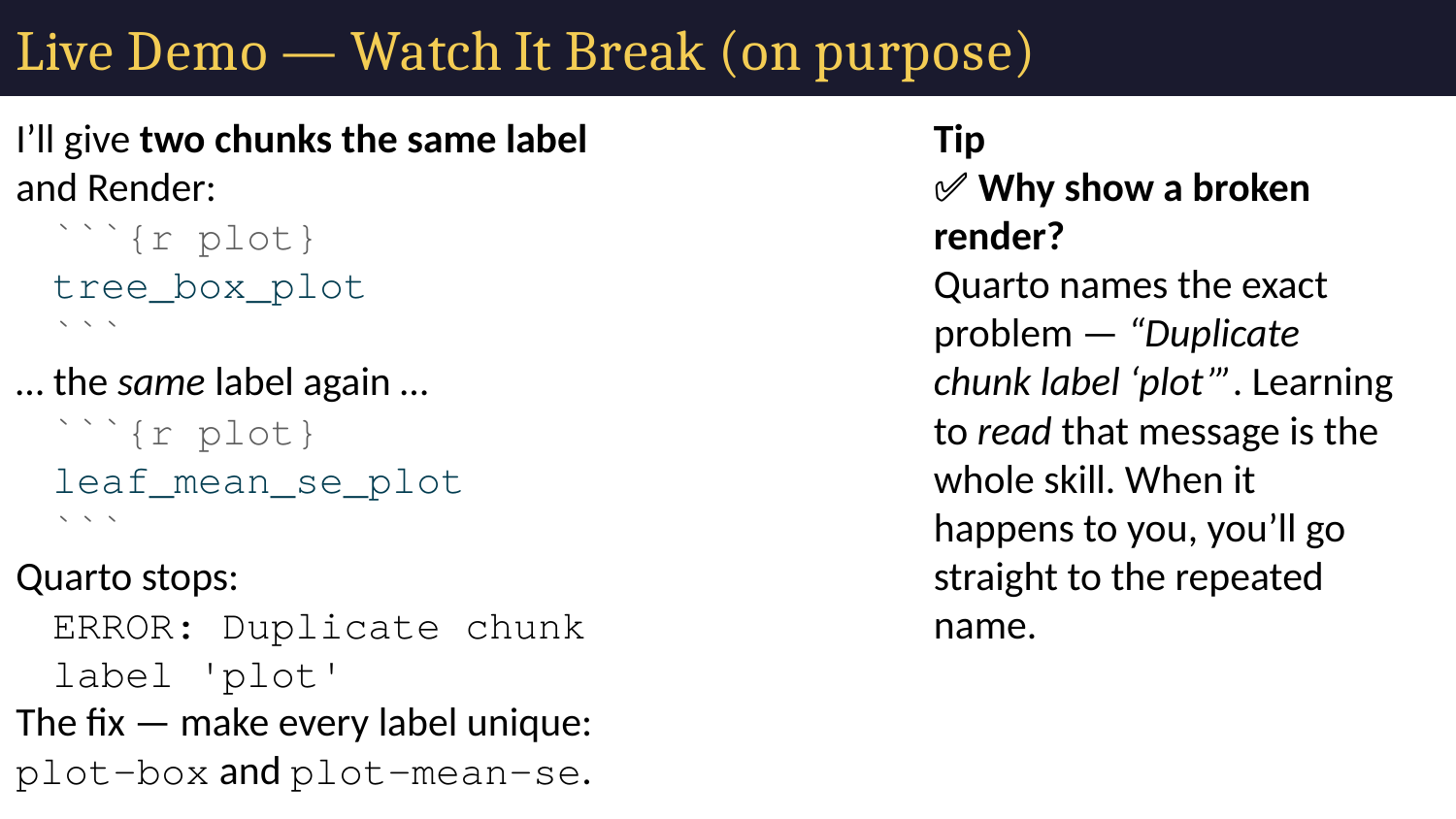

# Live Demo — Watch It Break (on purpose)
I’ll give two chunks the same label and Render:
```{r plot}
tree_box_plot
```
… the same label again …
```{r plot}
leaf_mean_se_plot
```
Quarto stops:
ERROR: Duplicate chunk label 'plot'
The fix — make every label unique: plot-box and plot-mean-se.
Tip
✅ Why show a broken render?
Quarto names the exact problem — “Duplicate chunk label ‘plot’”. Learning to read that message is the whole skill. When it happens to you, you’ll go straight to the repeated name.